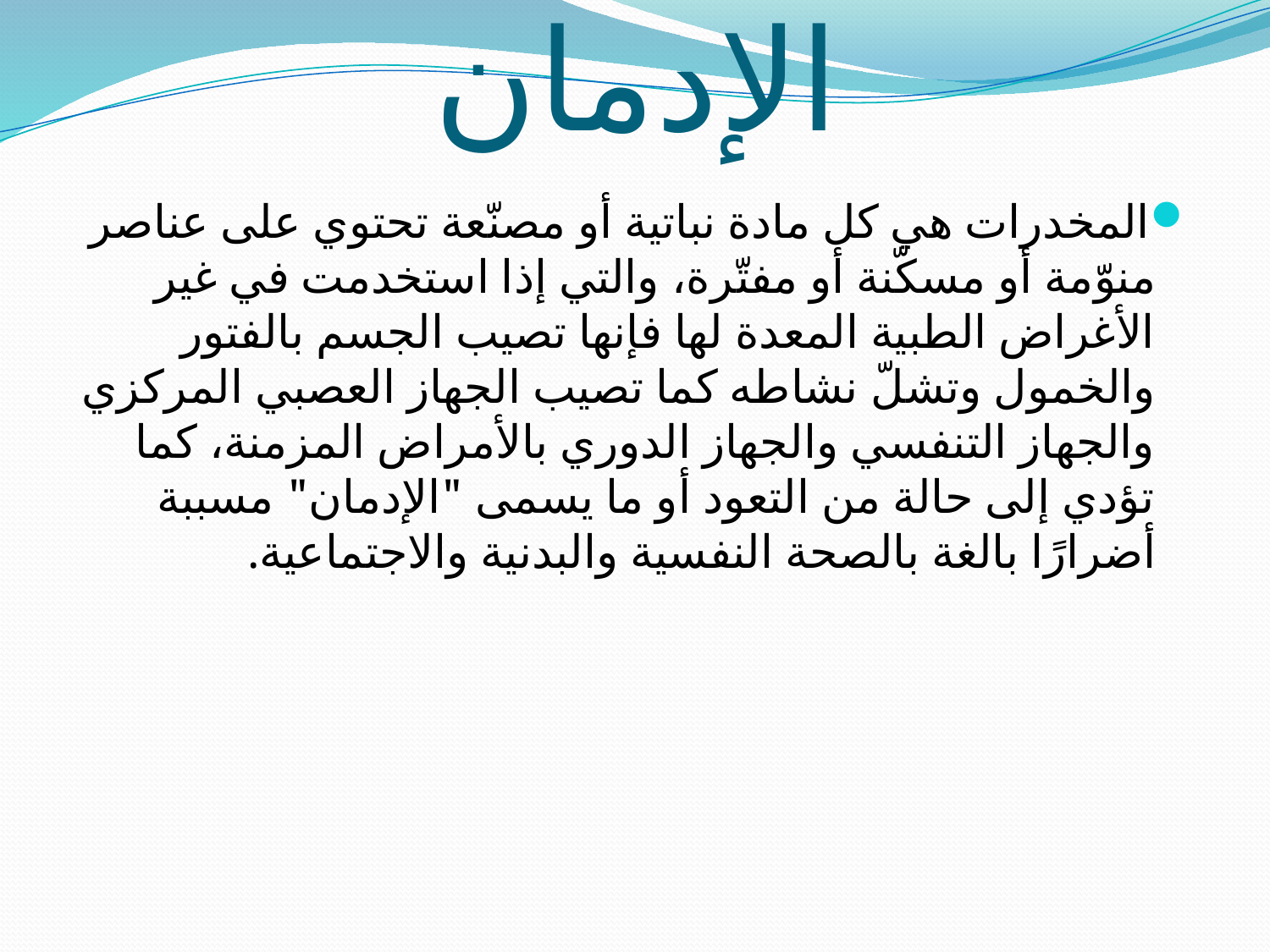

# الإدمان
المخدرات هي كل مادة نباتية أو مصنّعة تحتوي على عناصر منوّمة أو مسكّنة أو مفتّرة، والتي إذا استخدمت في غير الأغراض الطبية المعدة لها فإنها تصيب الجسم بالفتور والخمول وتشلّ نشاطه كما تصيب الجهاز العصبي المركزي والجهاز التنفسي والجهاز الدوري بالأمراض المزمنة، كما تؤدي إلى حالة من التعود أو ما يسمى "الإدمان" مسببة أضرارًا بالغة بالصحة النفسية والبدنية والاجتماعية.